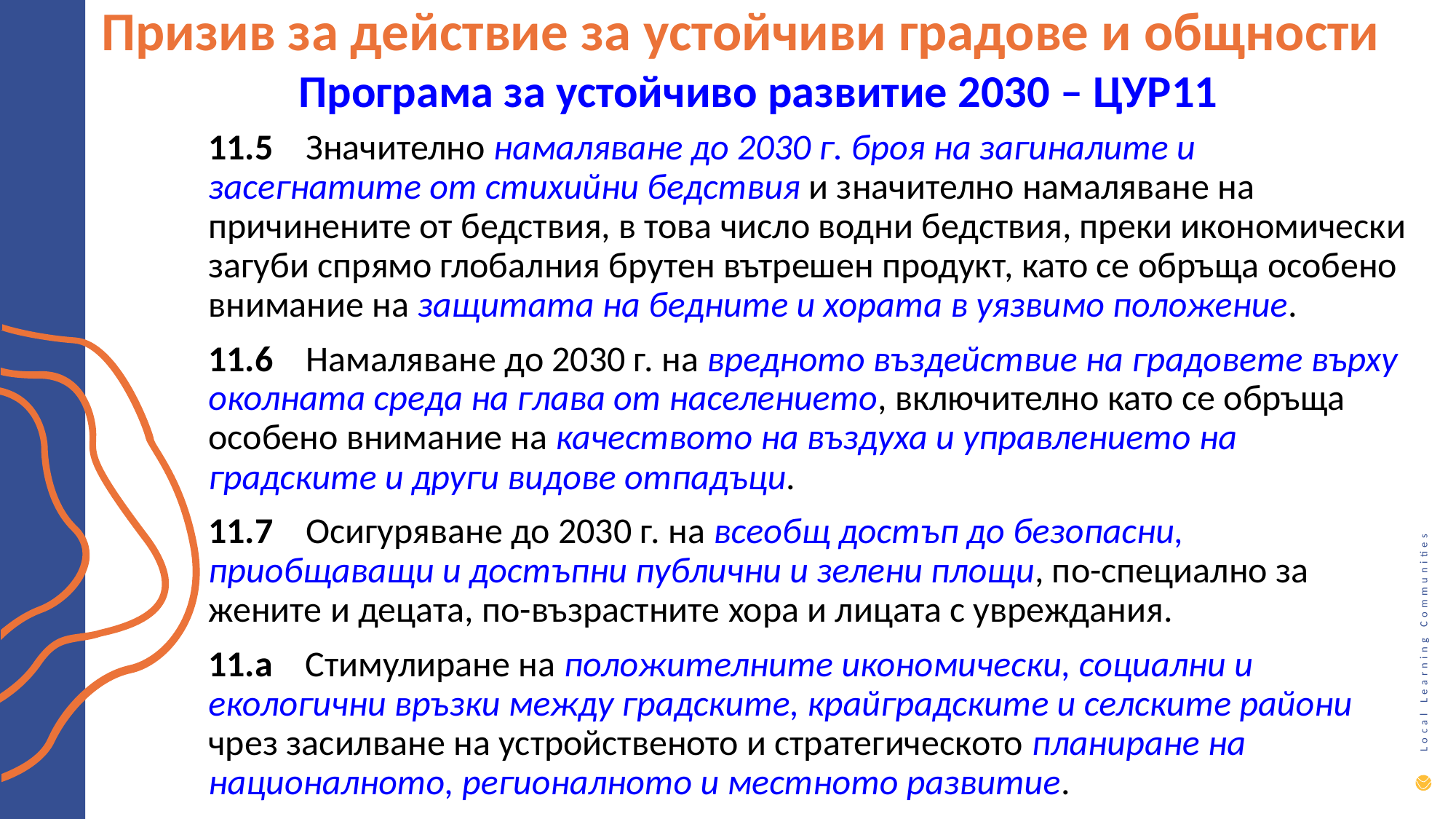

Призив за действие за устойчиви градове и общности
Програма за устойчиво развитие 2030 – ЦУР11
11.5    Значително намаляване до 2030 г. броя на загиналите и засегнатите от стихийни бедствия и значително намаляване на причинените от бедствия, в това число водни бедствия, преки икономически загуби спрямо глобалния брутен вътрешен продукт, като се обръща особено внимание на защитата на бедните и хората в уязвимо положение.
11.6    Намаляване до 2030 г. на вредното въздействие на градовете върху околната среда на глава от населението, включително като се обръща особено внимание на качеството на въздуха и управлението на градските и други видове отпадъци.
11.7    Осигуряване до 2030 г. на всеобщ достъп до безопасни, приобщаващи и достъпни публични и зелени площи, по-специално за жените и децата, по-възрастните хора и лицата с увреждания.
11.a    Стимулиране на положителните икономически, социални и екологични връзки между градските, крайградските и селските райони чрез засилване на устройственото и стратегическото планиране на националното, регионалното и местното развитие.